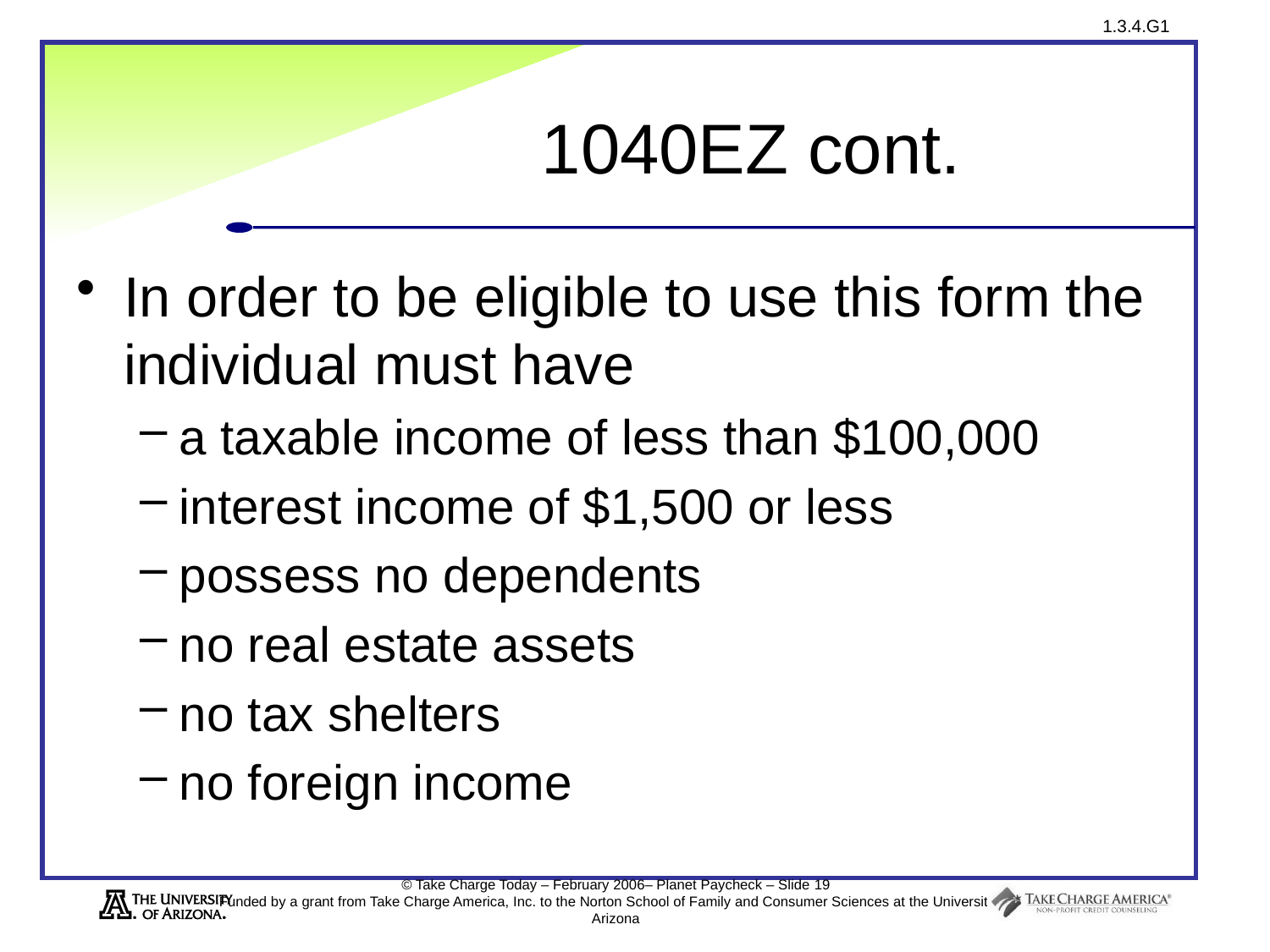

# 1040EZ cont.
In order to be eligible to use this form the individual must have
a taxable income of less than $100,000
interest income of $1,500 or less
possess no dependents
no real estate assets
no tax shelters
no foreign income